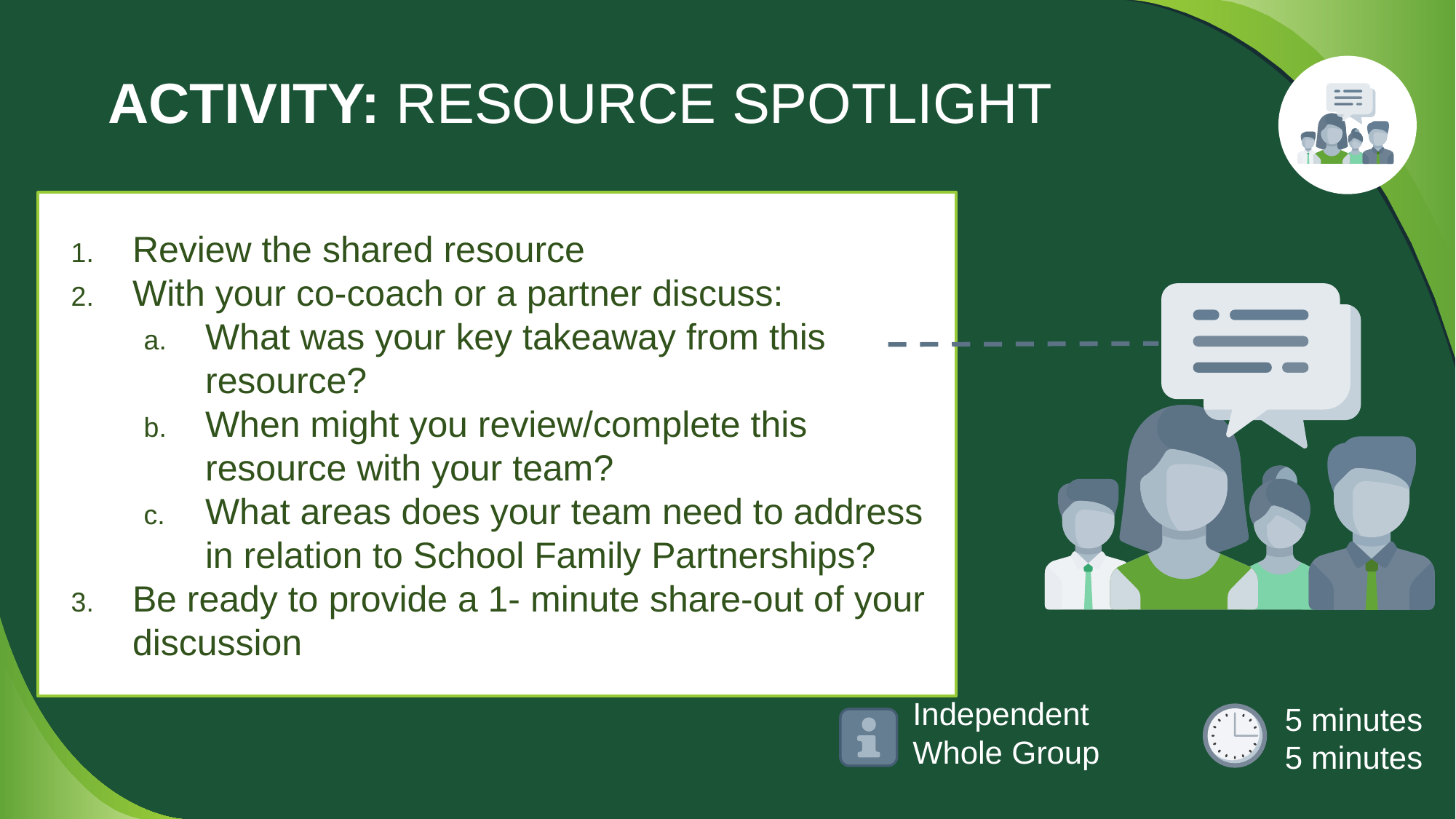

# ACTIVITY: RESOURCE SPOTLIGHT

Review the shared resource
With your co-coach or a partner discuss:
What was your key takeaway from this resource?
When might you review/complete this resource with your team?
What areas does your team need to address in relation to School Family Partnerships?
Be ready to provide a 1- minute share-out of your discussion

5 minutes
5 minutes
Independent
Whole Group